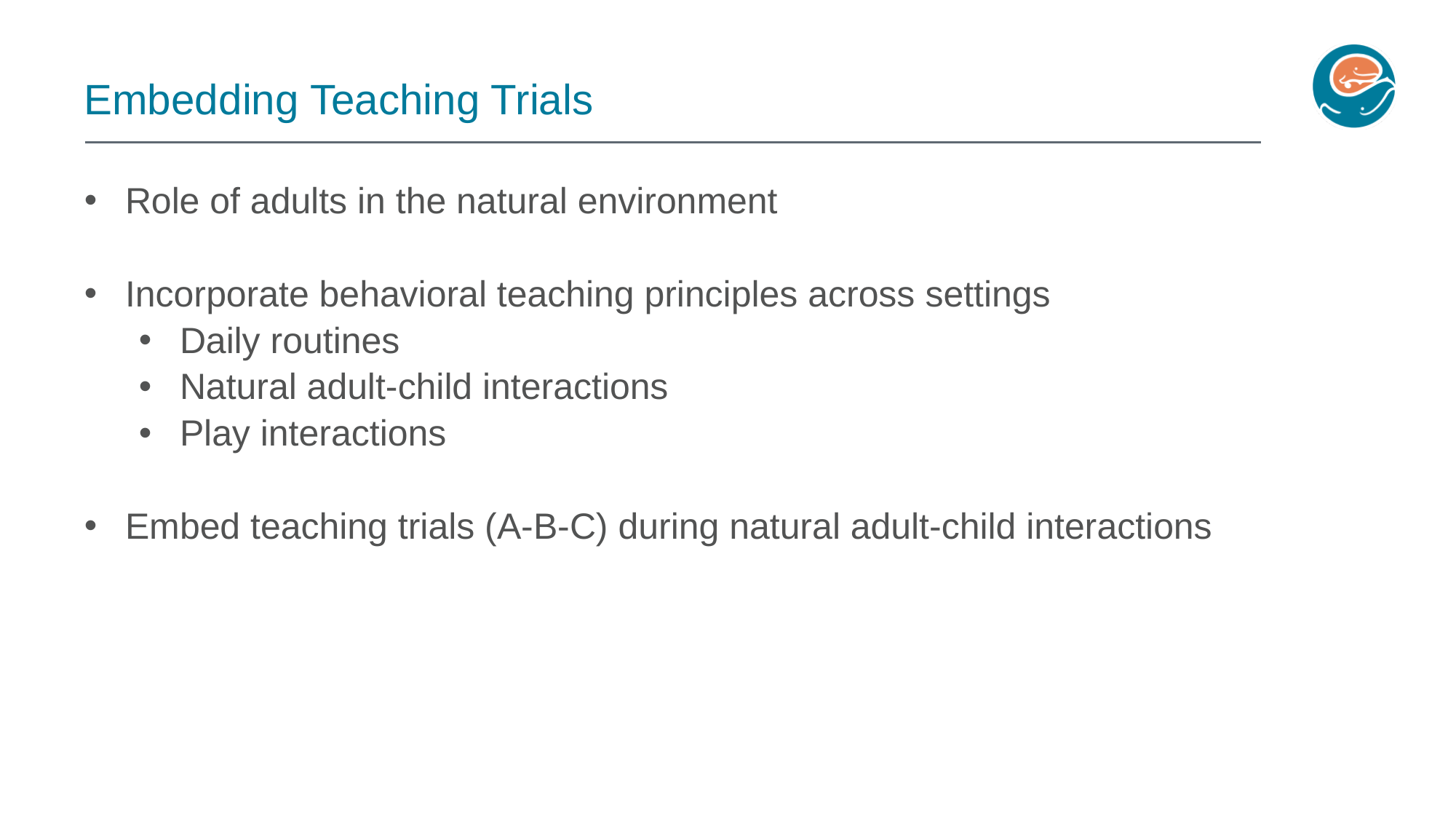

Embedding Teaching Trials
Role of adults in the natural environment

Incorporate behavioral teaching principles across settings
Daily routines
Natural adult-child interactions
Play interactions

Embed teaching trials (A-B-C) during natural adult-child interactions